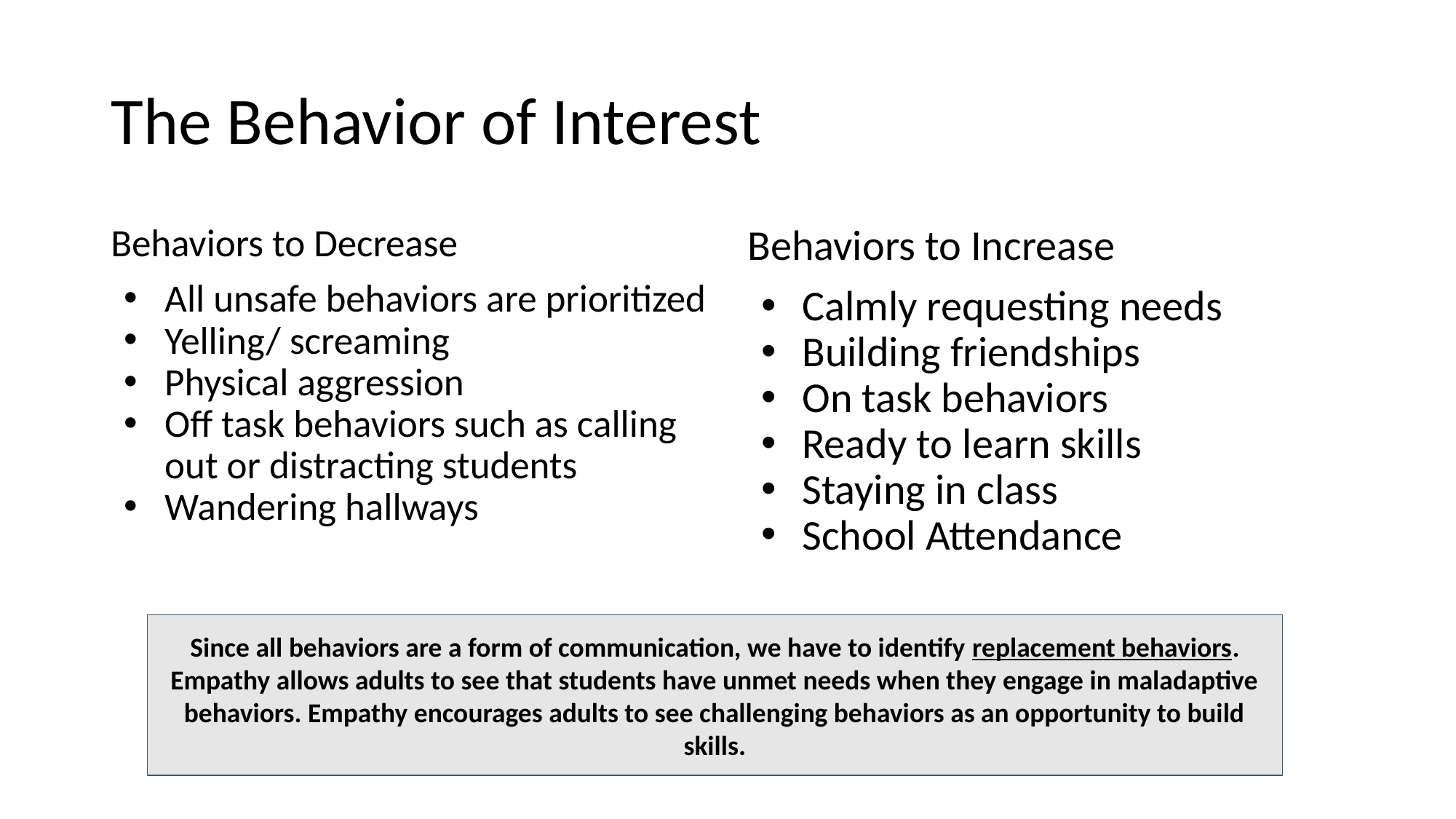

# The Behavior of Interest
Behaviors to Decrease
All unsafe behaviors are prioritized
Yelling/ screaming
Physical aggression
Off task behaviors such as calling out or distracting students
Wandering hallways
Behaviors to Increase
Calmly requesting needs
Building friendships
On task behaviors
Ready to learn skills
Staying in class
School Attendance
Since all behaviors are a form of communication, we have to identify replacement behaviors. Empathy allows adults to see that students have unmet needs when they engage in maladaptive behaviors. Empathy encourages adults to see challenging behaviors as an opportunity to build skills.